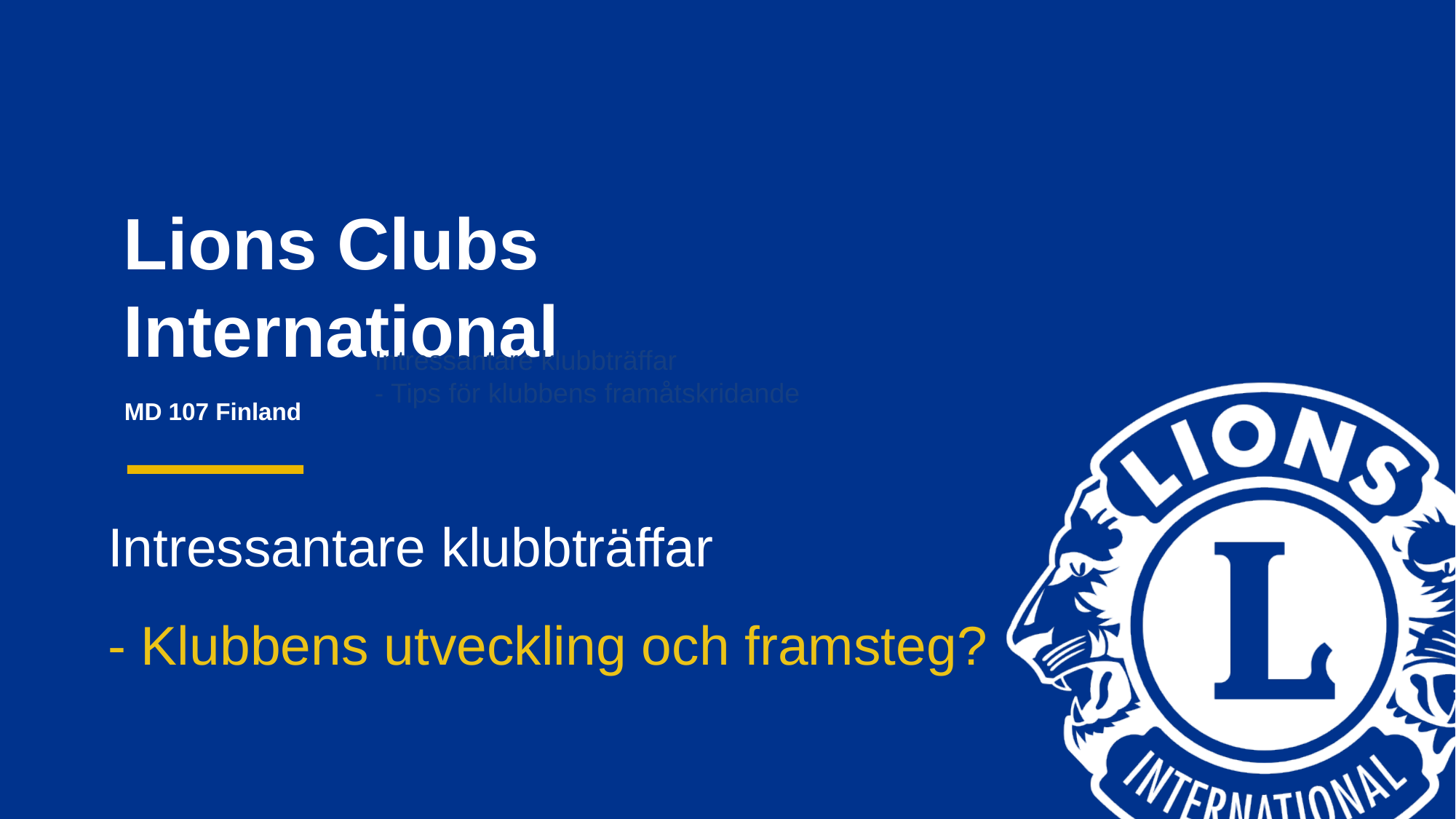

Intressantare klubbträffar
- Tips för klubbens framåtskridande

# Intressantare klubbträffar - Klubbens utveckling och framsteg?